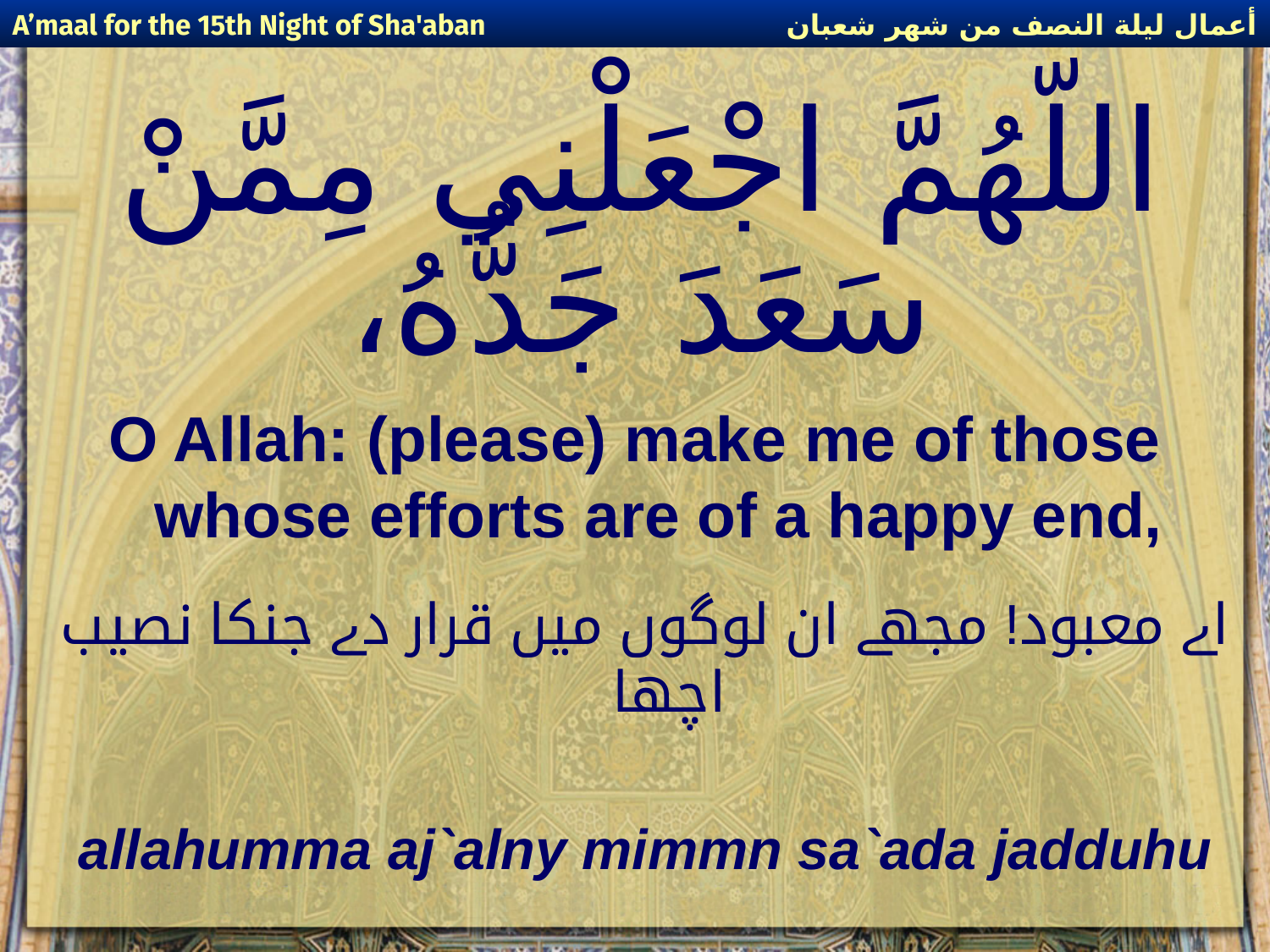

أعمال ليلة النصف من شهر شعبان
A’maal for the 15th Night of Sha'aban
# اللّهُمَّ اجْعَلْنِي مِمَّنْ سَعَدَ جَدُّهُ،
O Allah: (please) make me of those whose efforts are of a happy end,
اے معبود! مجھے ان لوگوں میں قرار دے جنکا نصیب اچھا

allahumma aj`alny mimmn sa`ada jadduhu